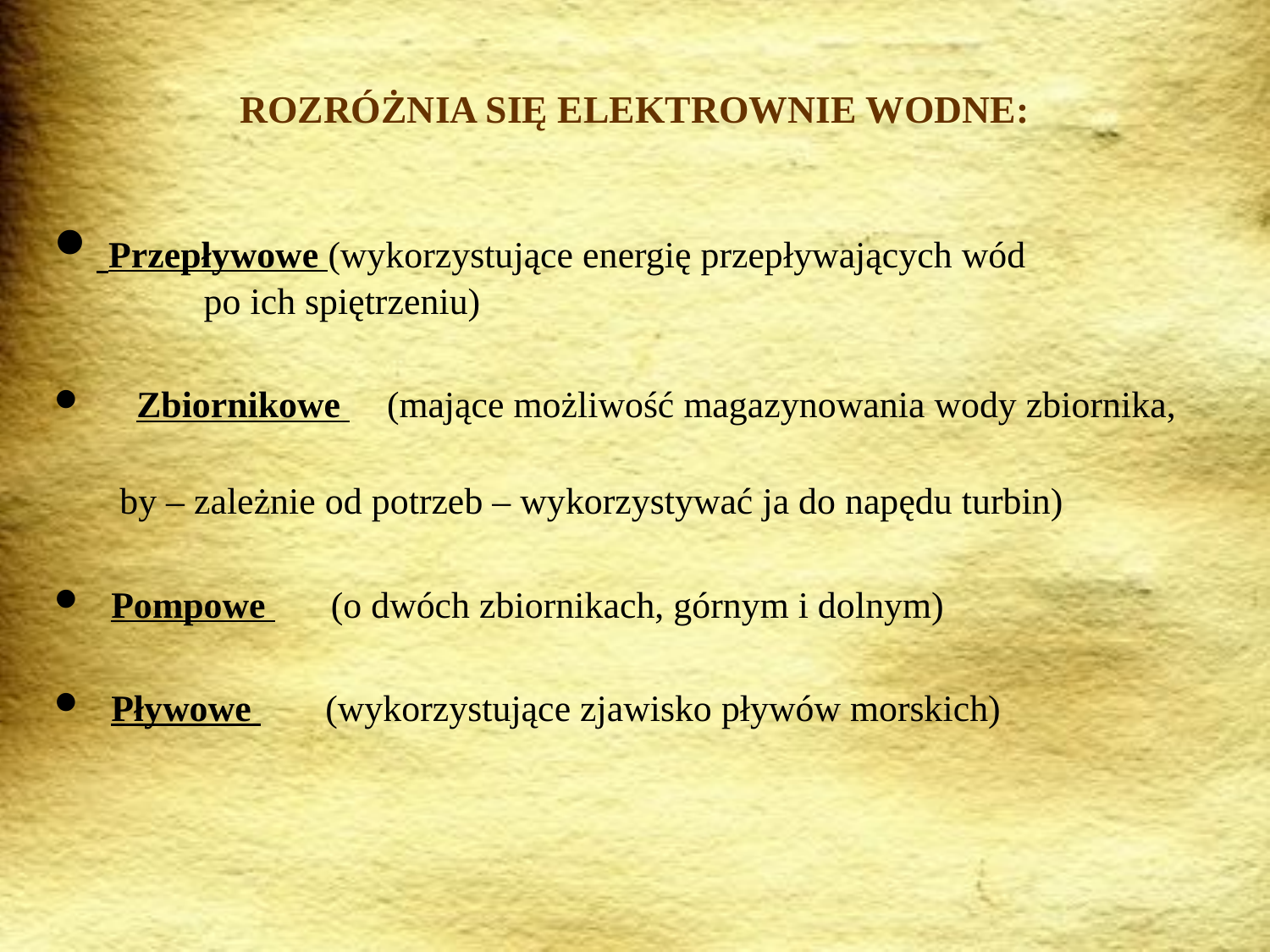

# ROZRÓŻNIA SIĘ ELEKTROWNIE WODNE:
 Przepływowe (wykorzystujące energię przepływających wód                                po ich spiętrzeniu)

  Zbiornikowe     (mające możliwość magazynowania wody zbiornika,
       by – zależnie od potrzeb – wykorzystywać ja do napędu turbin)

  Pompowe       (o dwóch zbiornikach, górnym i dolnym)

  Pływowe        (wykorzystujące zjawisko pływów morskich)